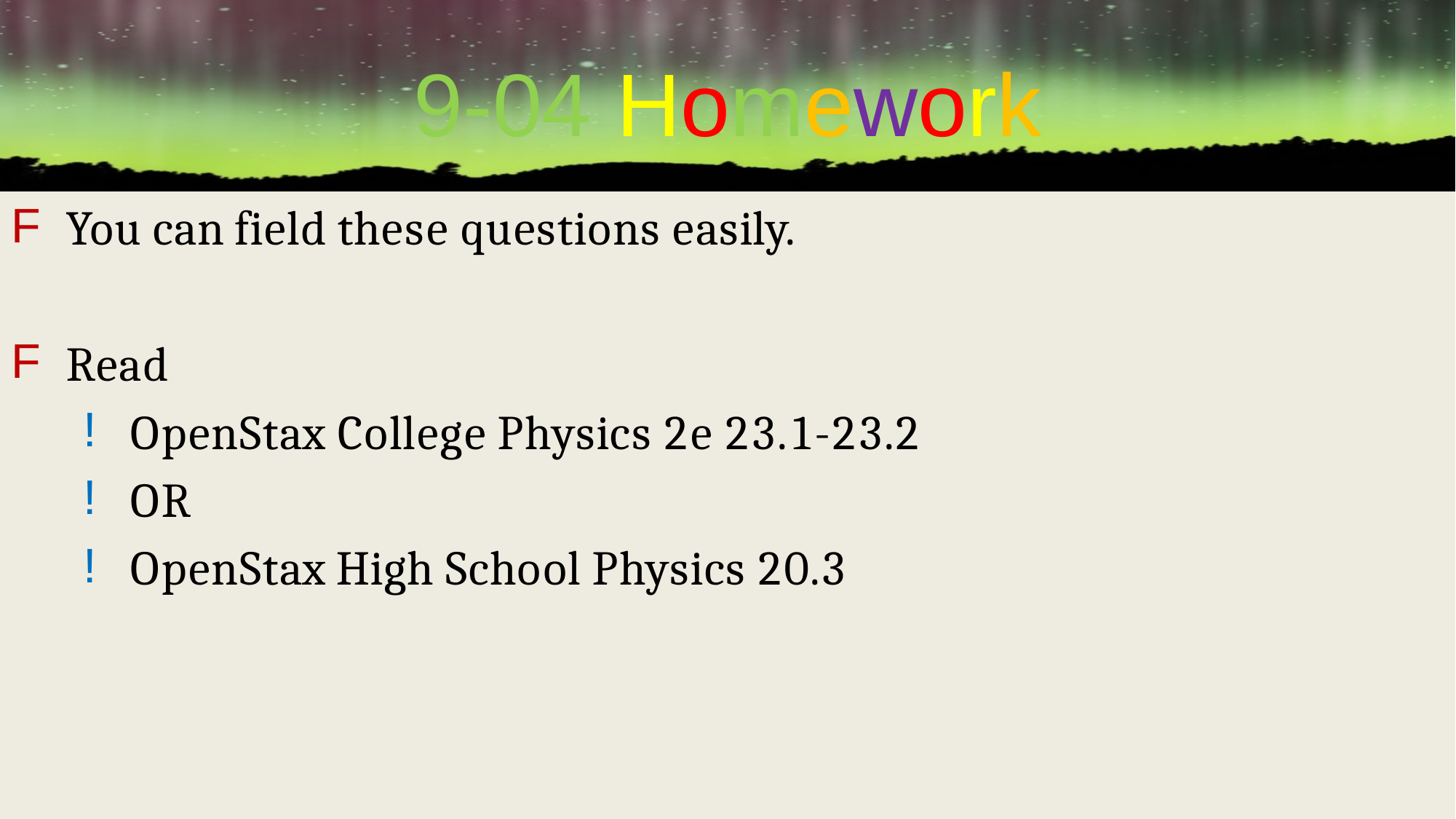

# 9-04 Homework
You can field these questions easily.

Read
OpenStax College Physics 2e 23.1-23.2
OR
OpenStax High School Physics 20.3